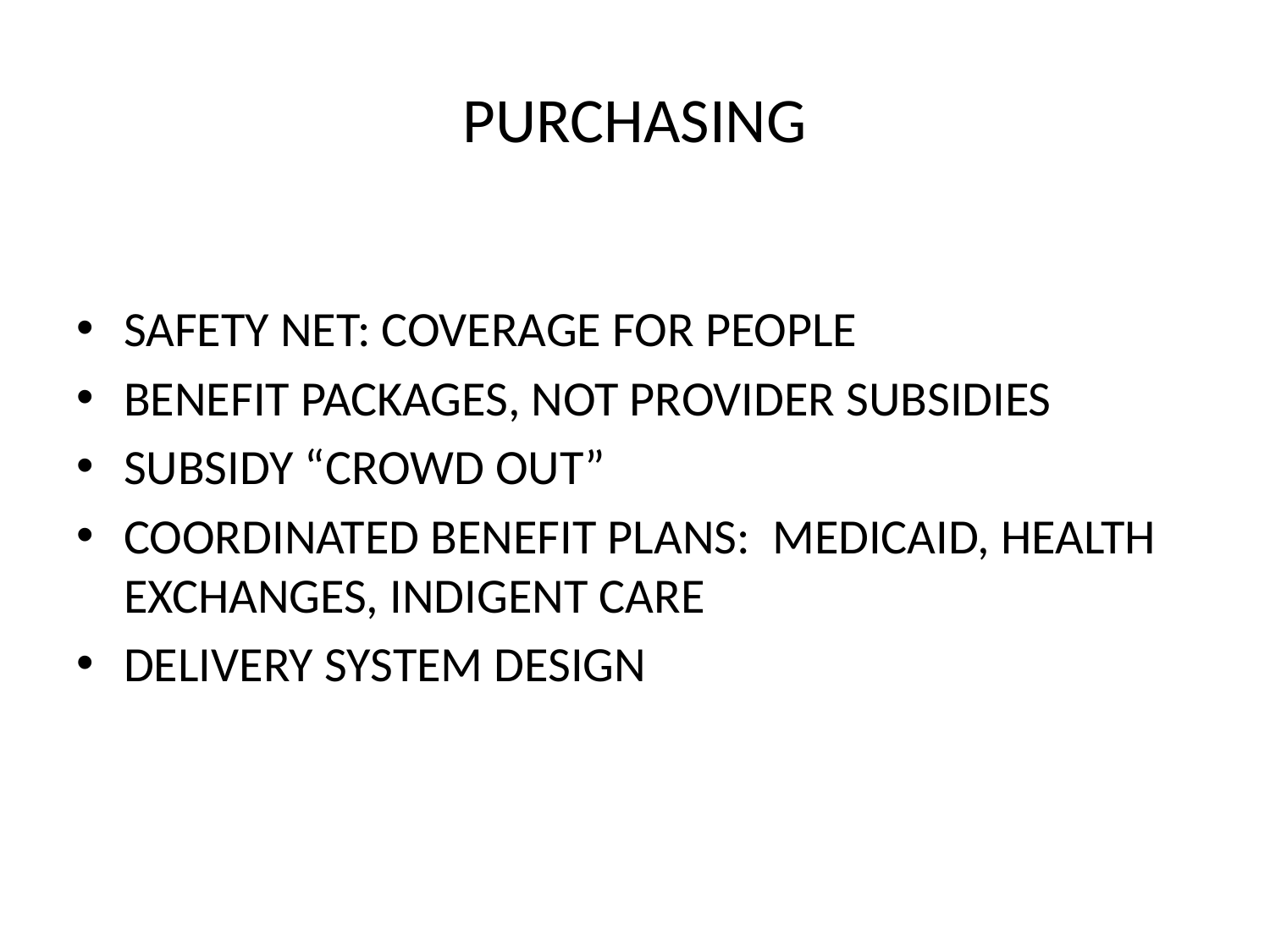

# PURCHASING

SAFETY NET: COVERAGE FOR PEOPLE
BENEFIT PACKAGES, NOT PROVIDER SUBSIDIES
SUBSIDY “CROWD OUT”
COORDINATED BENEFIT PLANS:  MEDICAID, HEALTH EXCHANGES, INDIGENT CARE
DELIVERY SYSTEM DESIGN